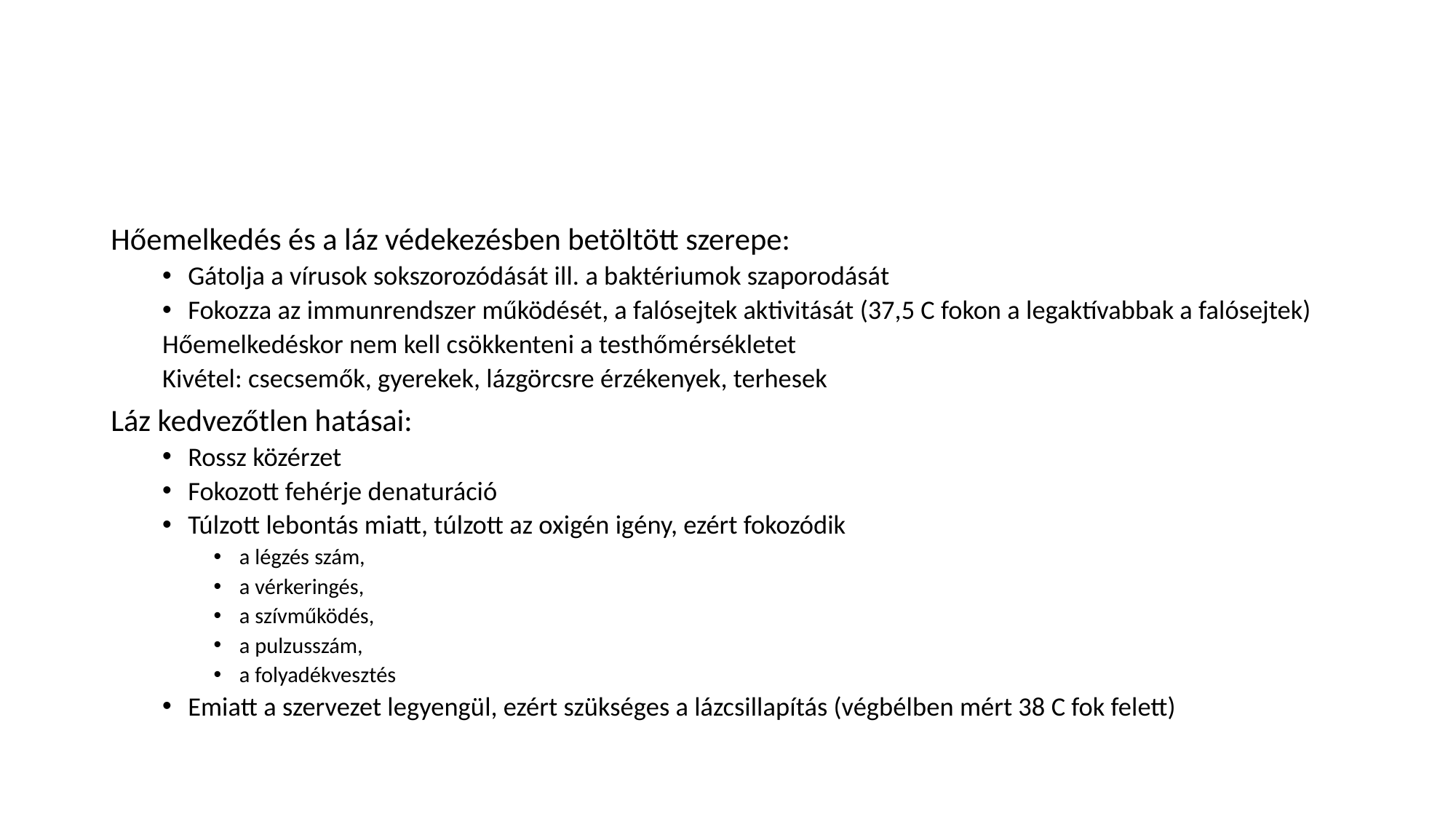

#
Hőemelkedés és a láz védekezésben betöltött szerepe:
Gátolja a vírusok sokszorozódását ill. a baktériumok szaporodását
Fokozza az immunrendszer működését, a falósejtek aktivitását (37,5 C fokon a legaktívabbak a falósejtek)
Hőemelkedéskor nem kell csökkenteni a testhőmérsékletet
Kivétel: csecsemők, gyerekek, lázgörcsre érzékenyek, terhesek
Láz kedvezőtlen hatásai:
Rossz közérzet
Fokozott fehérje denaturáció
Túlzott lebontás miatt, túlzott az oxigén igény, ezért fokozódik
a légzés szám,
a vérkeringés,
a szívműködés,
a pulzusszám,
a folyadékvesztés
Emiatt a szervezet legyengül, ezért szükséges a lázcsillapítás (végbélben mért 38 C fok felett)